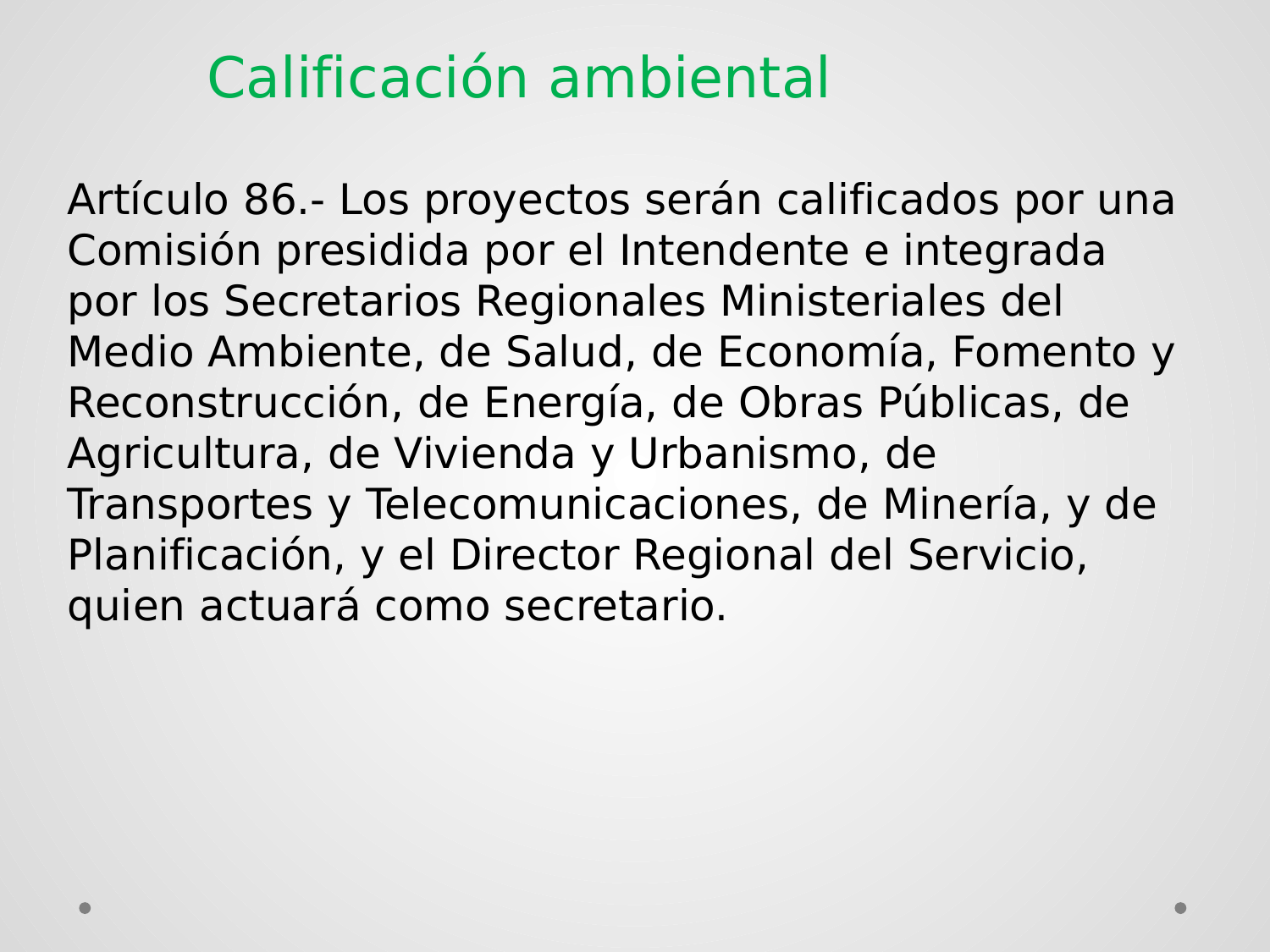

Calificación ambiental
Artículo 86.- Los proyectos serán calificados por una Comisión presidida por el Intendente e integrada por los Secretarios Regionales Ministeriales del Medio Ambiente, de Salud, de Economía, Fomento y Reconstrucción, de Energía, de Obras Públicas, de Agricultura, de Vivienda y Urbanismo, de Transportes y Telecomunicaciones, de Minería, y de Planificación, y el Director Regional del Servicio, quien actuará como secretario.